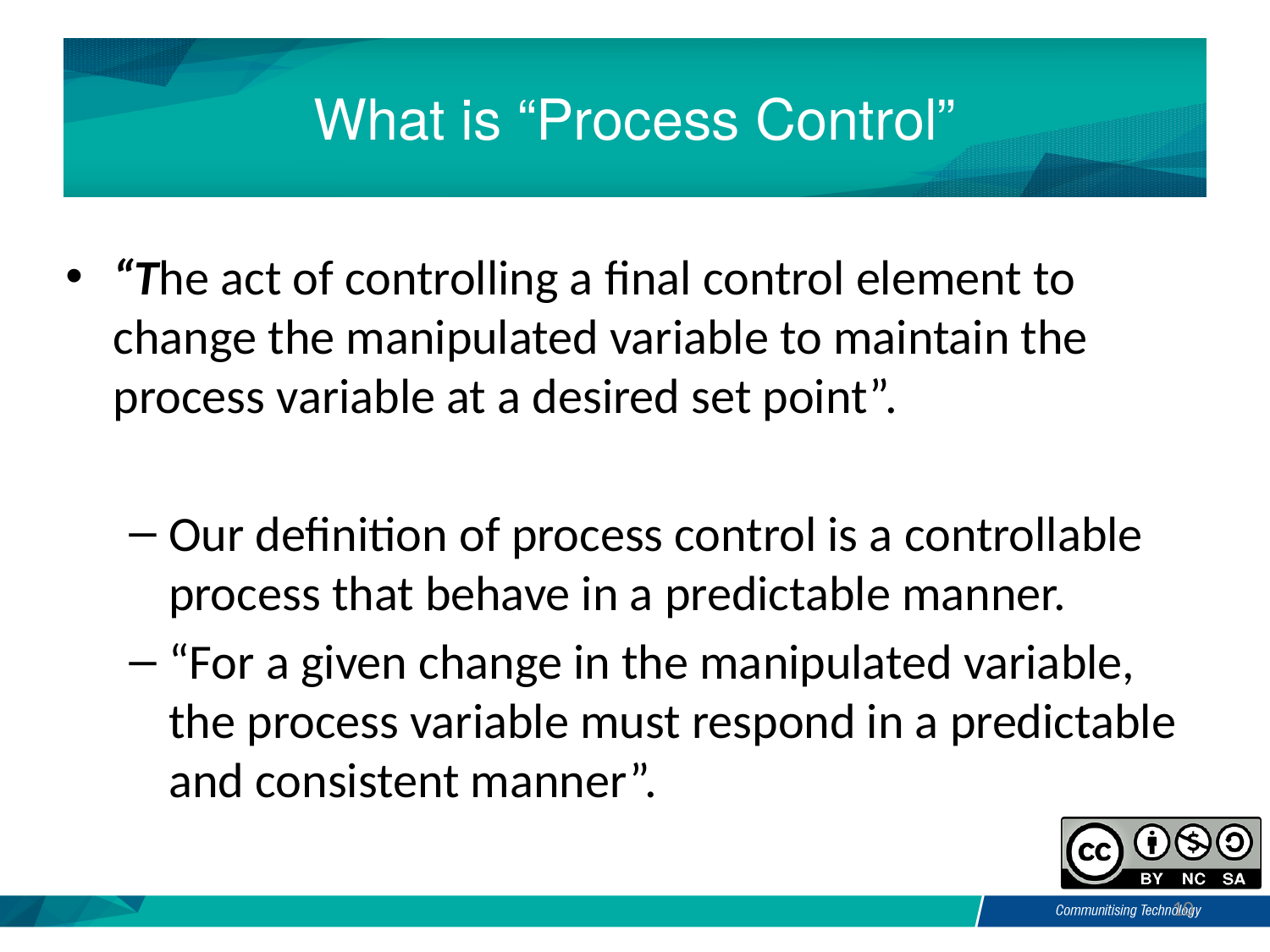

# What is “Process Control”
“The act of controlling a final control element to change the manipulated variable to maintain the process variable at a desired set point”.

Our definition of process control is a controllable process that behave in a predictable manner.
“For a given change in the manipulated variable, the process variable must respond in a predictable and consistent manner”.
10